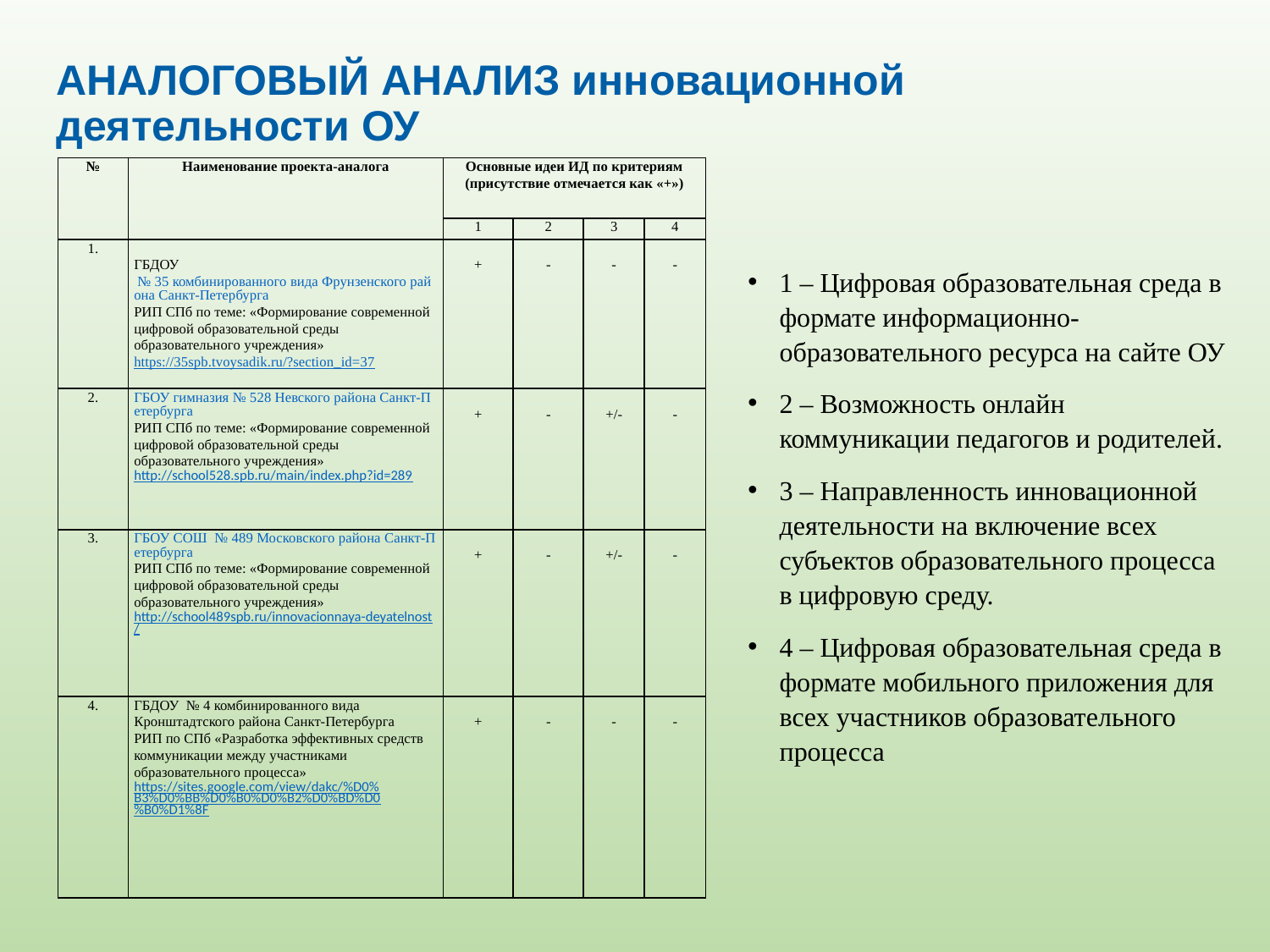

# АНАЛОГОВЫЙ АНАЛИЗ инновационной деятельности ОУ
| № | Наименование проекта-аналога | Основные идеи ИД по критериям (присутствие отмечается как «+») |  |  |  |
| --- | --- | --- | --- | --- | --- |
|  |  | 1 | 2 | 3 | 4 |
| 1. | ГБДОУ № 35 комбинированного вида Фрунзенского района Санкт-Петербурга  РИП СПб по теме: «Формирование современной цифровой образовательной среды образовательного учреждения» https://35spb.tvoysadik.ru/?section\_id=37 | + | - | - | - |
| 2. | ГБОУ гимназия № 528 Невского района Санкт-Петербурга  РИП СПб по теме: «Формирование современной цифровой образовательной среды образовательного учреждения» http://school528.spb.ru/main/index.php?id=289 | + | - | +/- | - |
| 3. | ГБОУ СОШ № 489 Московского района Санкт-Петербурга  РИП СПб по теме: «Формирование современной цифровой образовательной среды образовательного учреждения» http://school489spb.ru/innovacionnaya-deyatelnost/ | + | - | +/- | - |
| 4. | ГБДОУ № 4 комбинированного вида Кронштадтского района Санкт-Петербурга РИП по СПб «Разработка эффективных средств коммуникации между участниками образовательного процесса» https://sites.google.com/view/dakc/%D0%B3%D0%BB%D0%B0%D0%B2%D0%BD%D0%B0%D1%8F | + | - | - | - |
1 – Цифровая образовательная среда в формате информационно-образовательного ресурса на сайте ОУ
2 – Возможность онлайн коммуникации педагогов и родителей.
3 – Направленность инновационной деятельности на включение всех субъектов образовательного процесса в цифровую среду.
4 – Цифровая образовательная среда в формате мобильного приложения для всех участников образовательного процесса